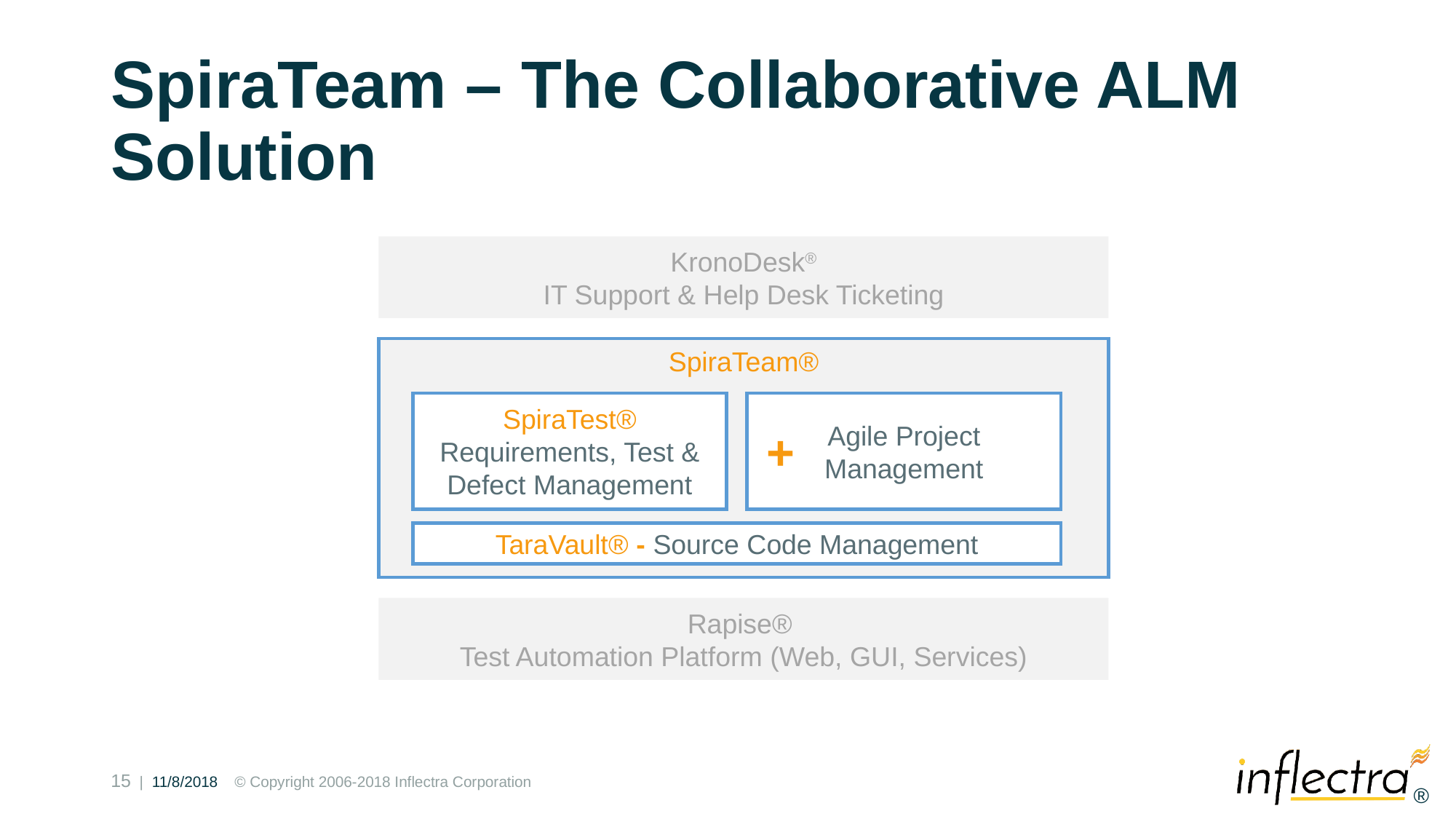

# SpiraTeam – The Collaborative ALM Solution
KronoDesk®
IT Support & Help Desk Ticketing
SpiraTeam®
SpiraTest®
Requirements, Test & Defect Management
Agile Project Management
+
TaraVault® - Source Code Management
Rapise®
Test Automation Platform (Web, GUI, Services)